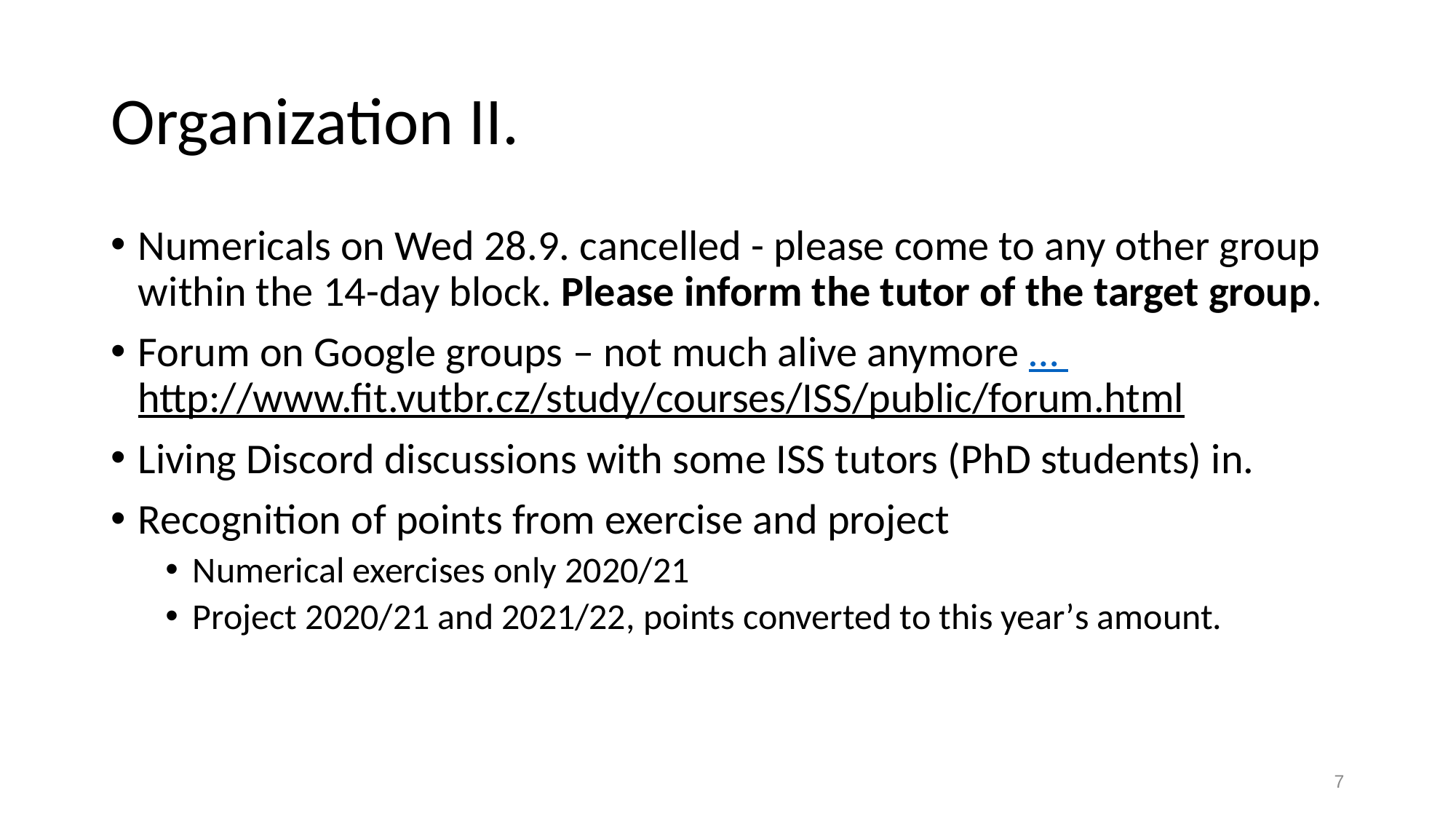

# Organization II.
Numericals on Wed 28.9. cancelled - please come to any other group within the 14-day block. Please inform the tutor of the target group.
Forum on Google groups – not much alive anymore … http://www.fit.vutbr.cz/study/courses/ISS/public/forum.html
Living Discord discussions with some ISS tutors (PhD students) in.
Recognition of points from exercise and project
Numerical exercises only 2020/21
Project 2020/21 and 2021/22, points converted to this year’s amount.
7